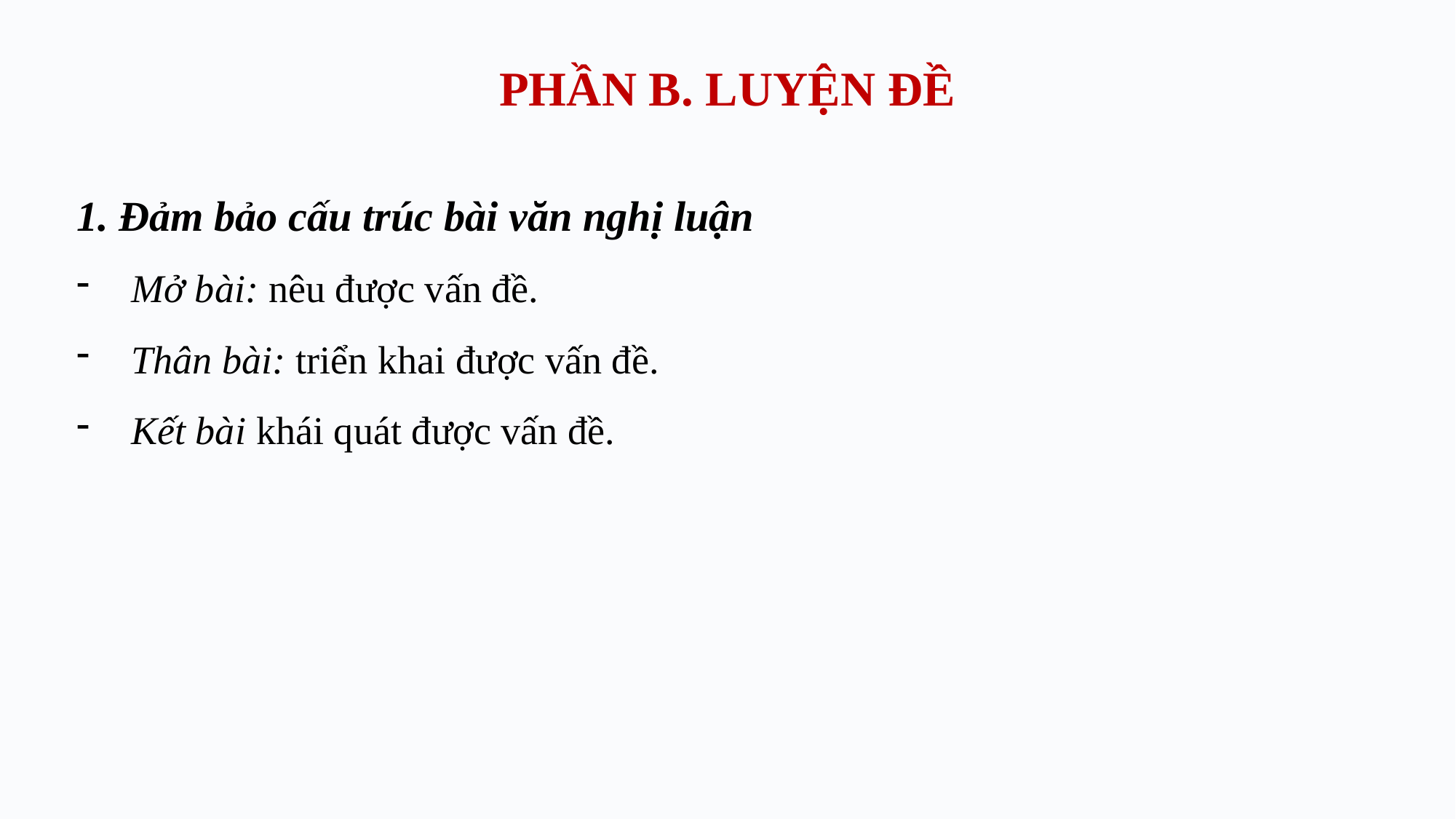

# PHẦN B. LUYỆN ĐỀ
1. Đảm bảo cấu trúc bài văn nghị luận
Mở bài: nêu được vấn đề.
Thân bài: triển khai được vấn đề.
Kết bài khái quát được vấn đề.